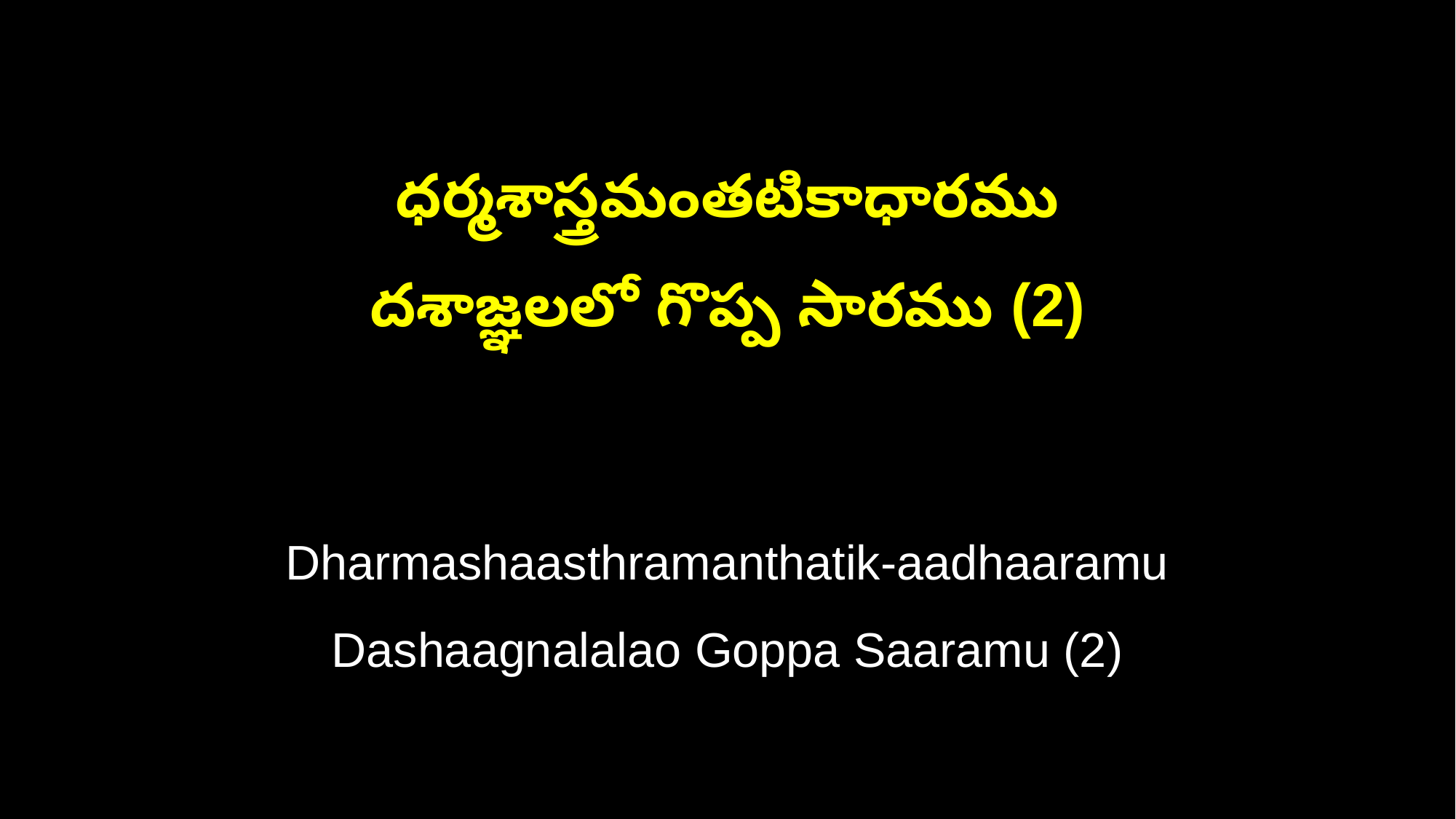

ధర్మశాస్త్రమంతటికాధారము
దశాజ్ఞలలో గొప్ప సారము (2)
Dharmashaasthramanthatik-aadhaaramu
Dashaagnalalao Goppa Saaramu (2)